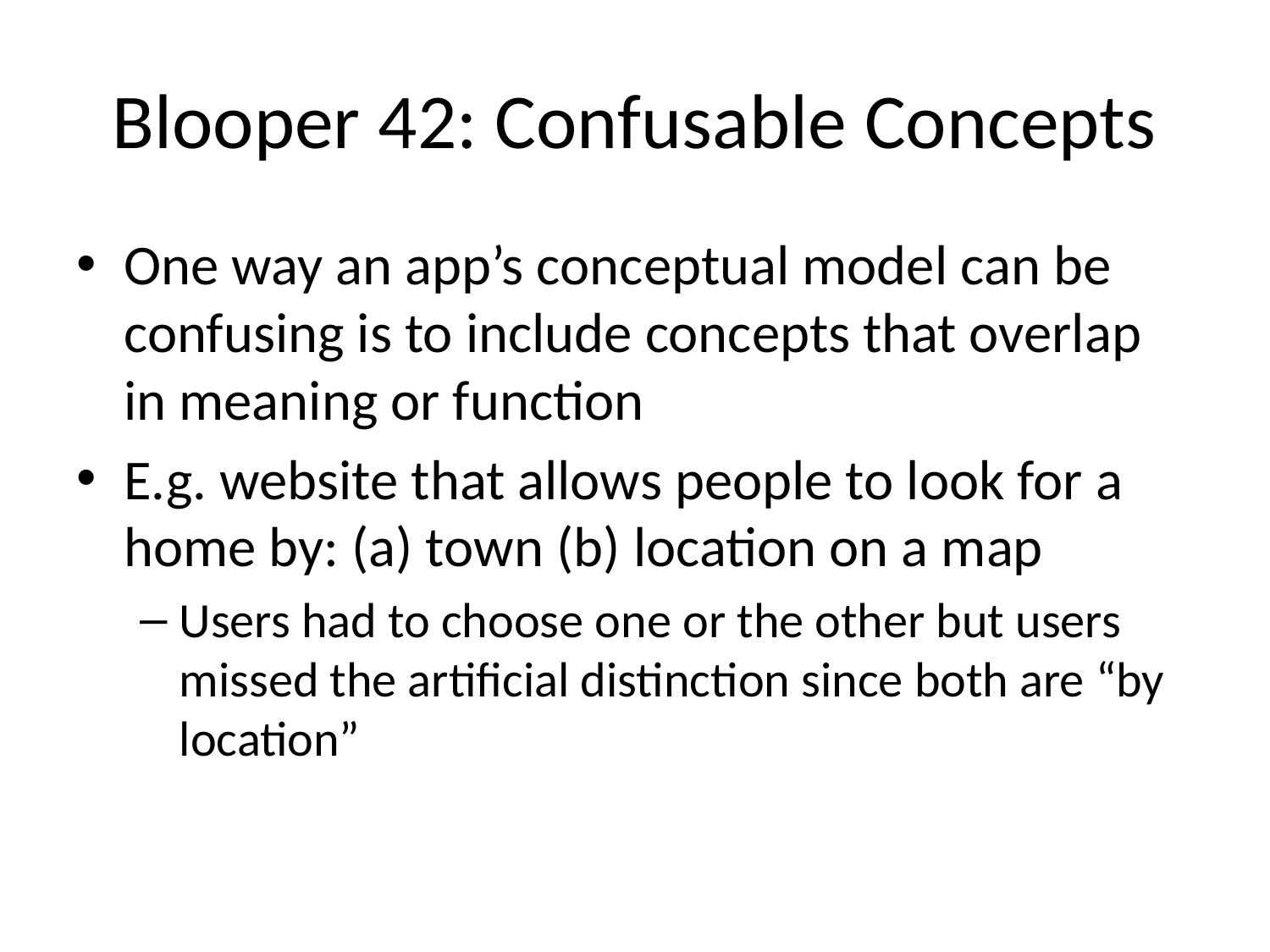

# Blooper 42: Confusable Concepts
One way an app’s conceptual model can be confusing is to include concepts that overlap in meaning or function
E.g. website that allows people to look for a home by: (a) town (b) location on a map
Users had to choose one or the other but users missed the artificial distinction since both are “by location”